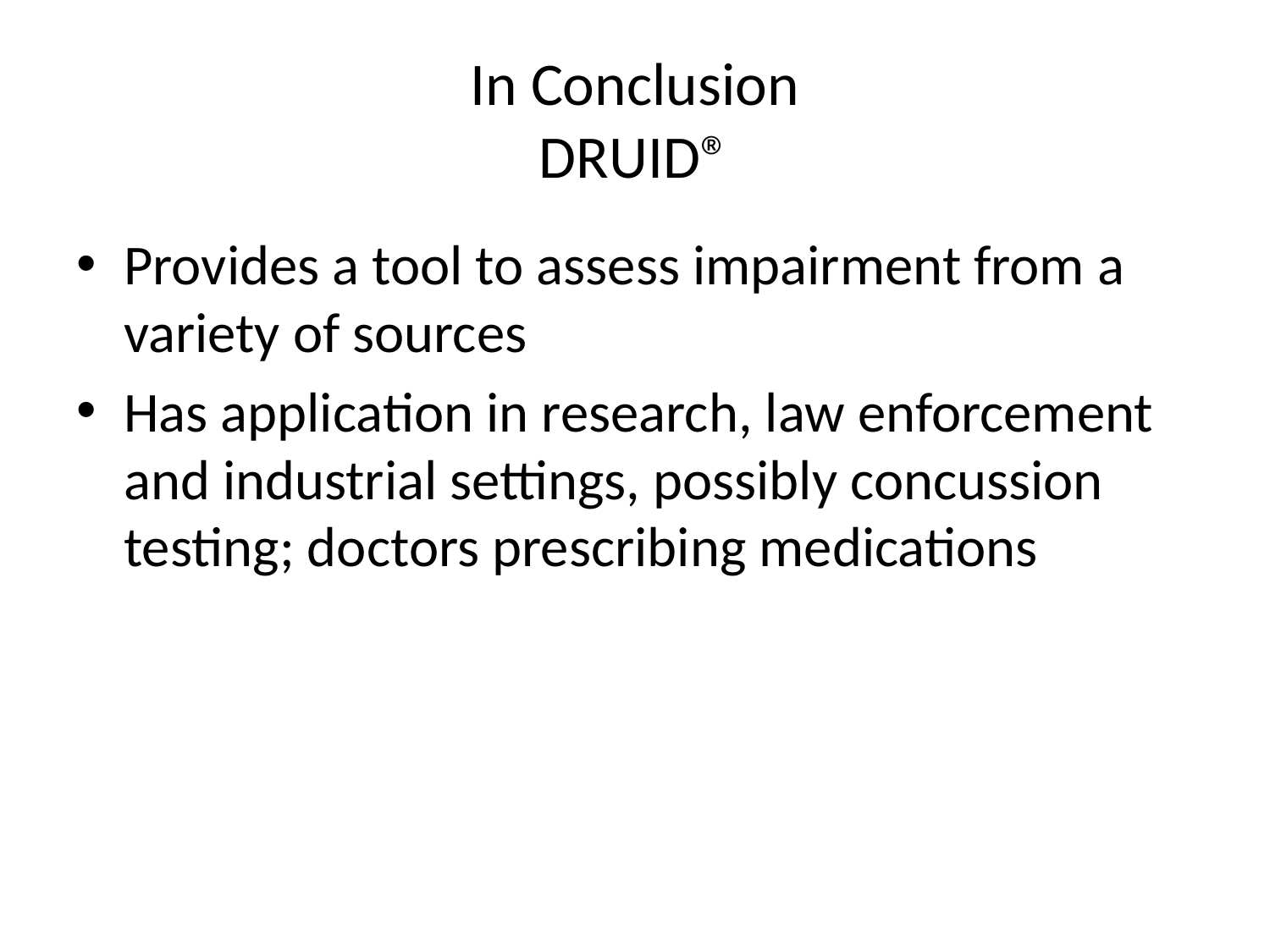

# In Conclusion DRUID®
Provides a tool to assess impairment from a variety of sources
Has application in research, law enforcement and industrial settings, possibly concussion testing; doctors prescribing medications